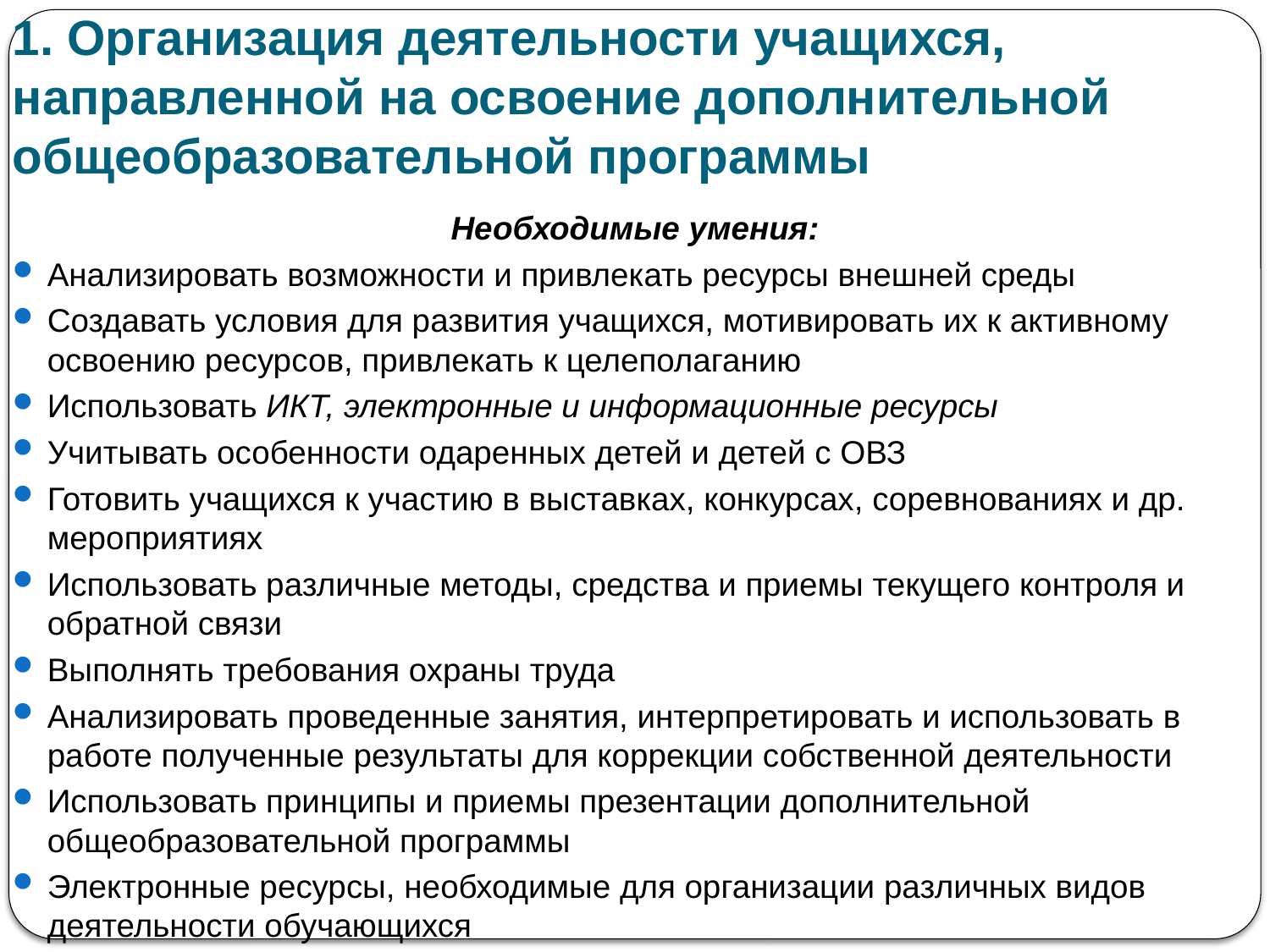

# 1. Организация деятельности учащихся, направленной на освоение дополнительной общеобразовательной программы
Необходимые умения:
Анализировать возможности и привлекать ресурсы внешней среды
Создавать условия для развития учащихся, мотивировать их к активному освоению ресурсов, привлекать к целеполаганию
Использовать ИКТ, электронные и информационные ресурсы
Учитывать особенности одаренных детей и детей с ОВЗ
Готовить учащихся к участию в выставках, конкурсах, соревнованиях и др. мероприятиях
Использовать различные методы, средства и приемы текущего контроля и обратной связи
Выполнять требования охраны труда
Анализировать проведенные занятия, интерпретировать и использовать в работе полученные результаты для коррекции собственной деятельности
Использовать принципы и приемы презентации дополнительной общеобразовательной программы
Электронные ресурсы, необходимые для организации различных видов деятельности обучающихся